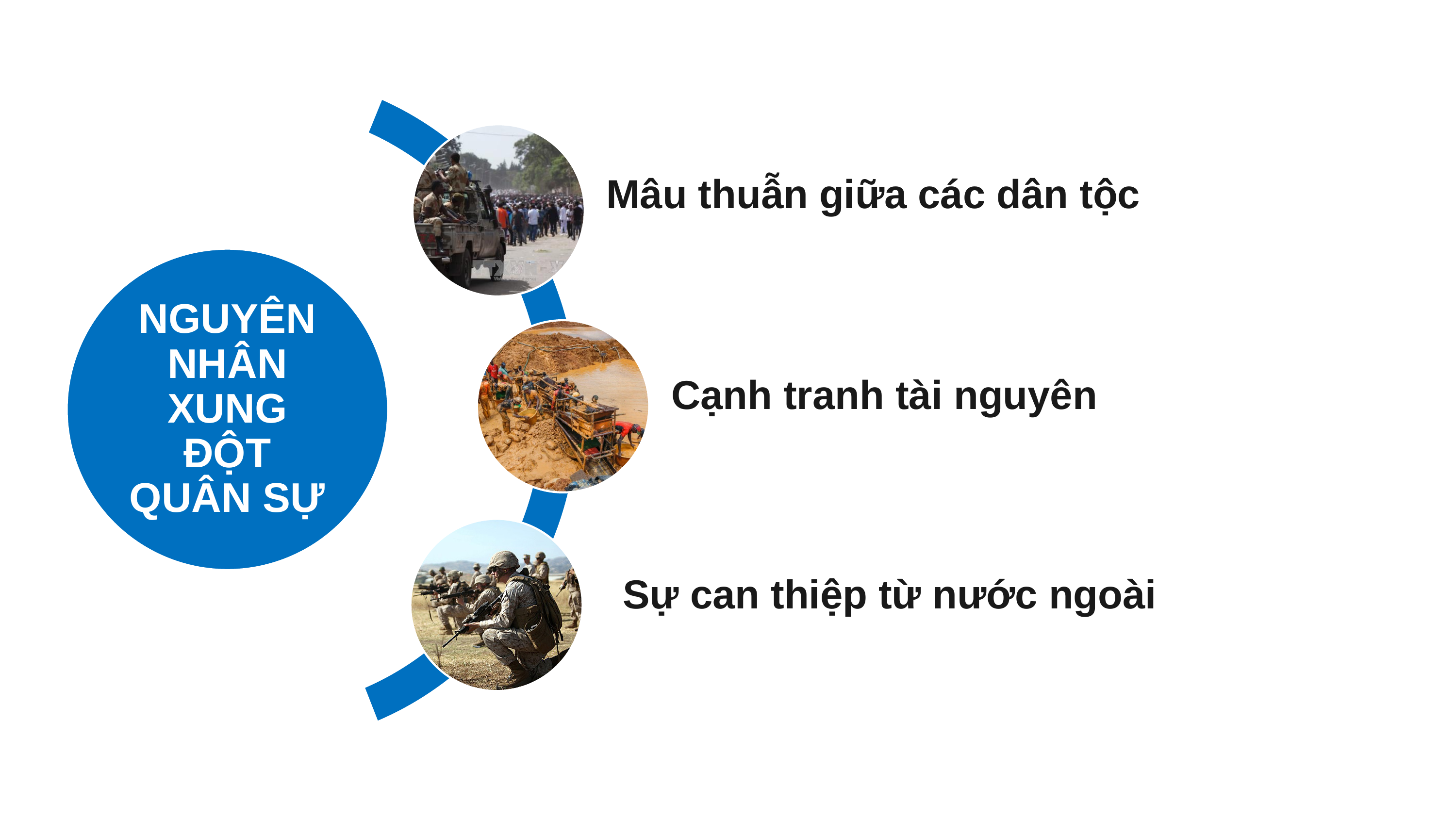

NGUYÊN NHÂN XUNG ĐỘT QUÂN SỰ
Mâu thuẫn giữa các dân tộc
Cạnh tranh tài nguyên
Sự can thiệp từ nước ngoài